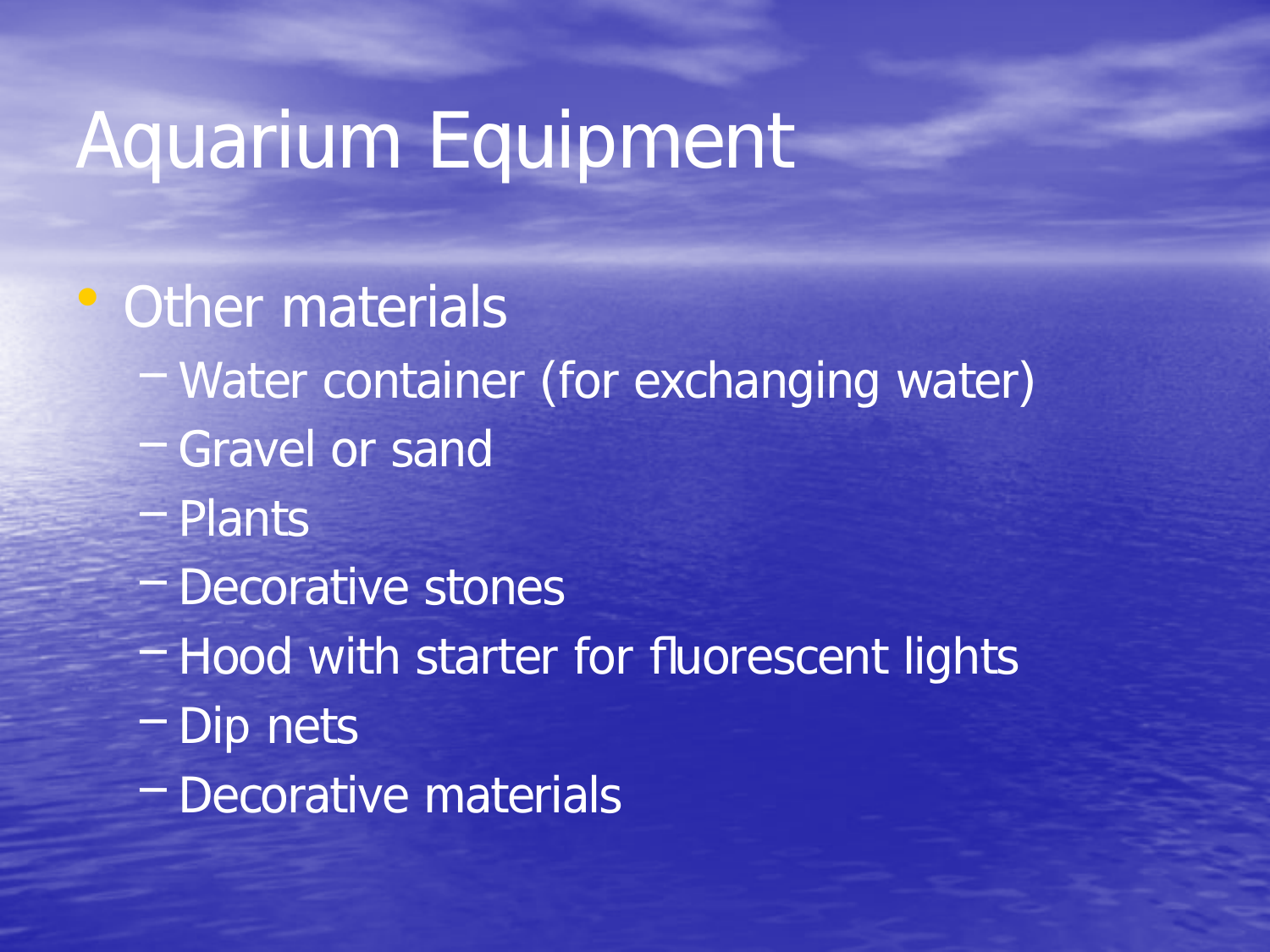

# Aquarium Equipment
Other materials
Water container (for exchanging water)
Gravel or sand
Plants
Decorative stones
Hood with starter for fluorescent lights
Dip nets
Decorative materials